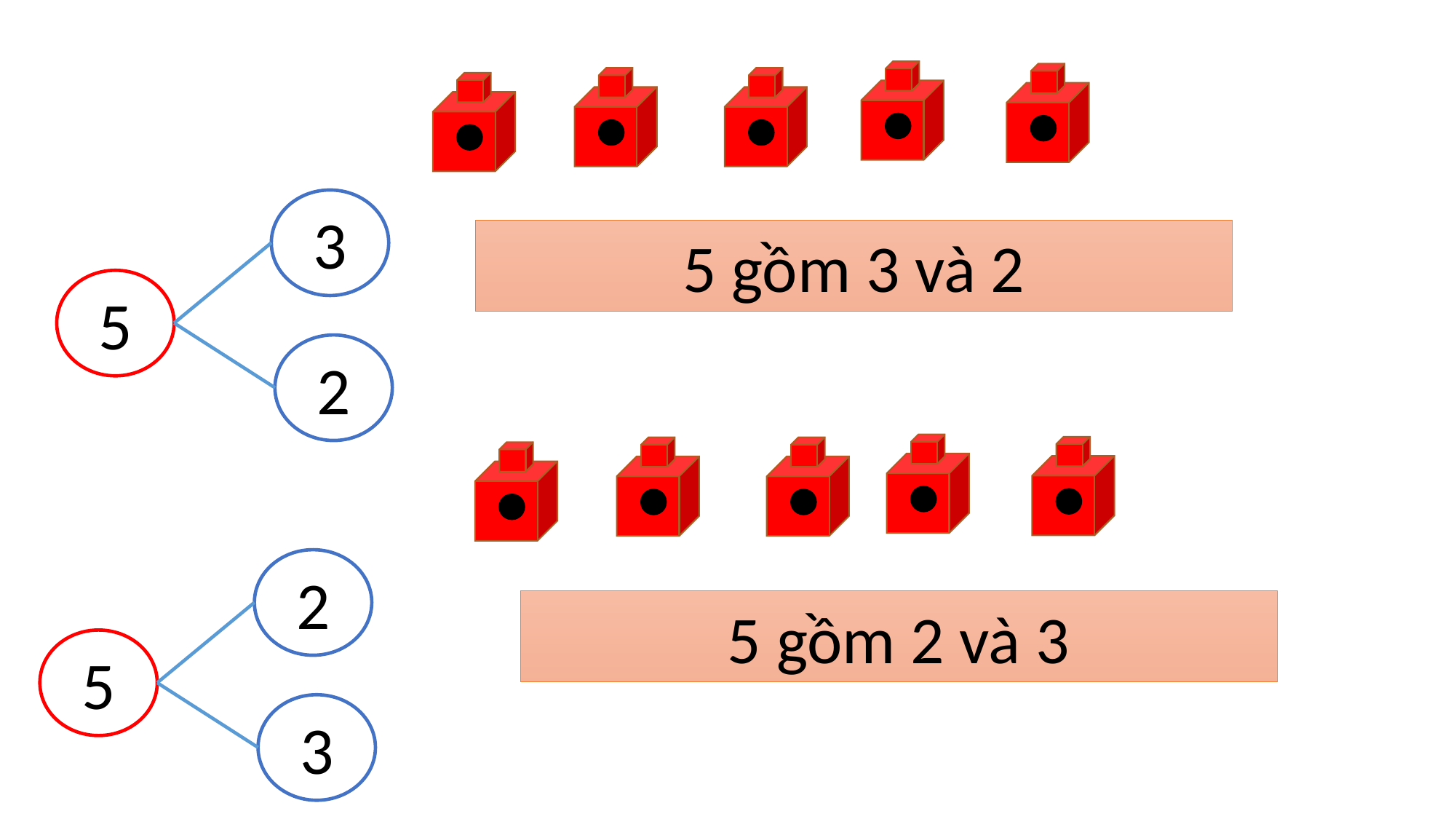

3
5 gồm 3 và 2
5
2

2
5 gồm 2 và 3
5
3